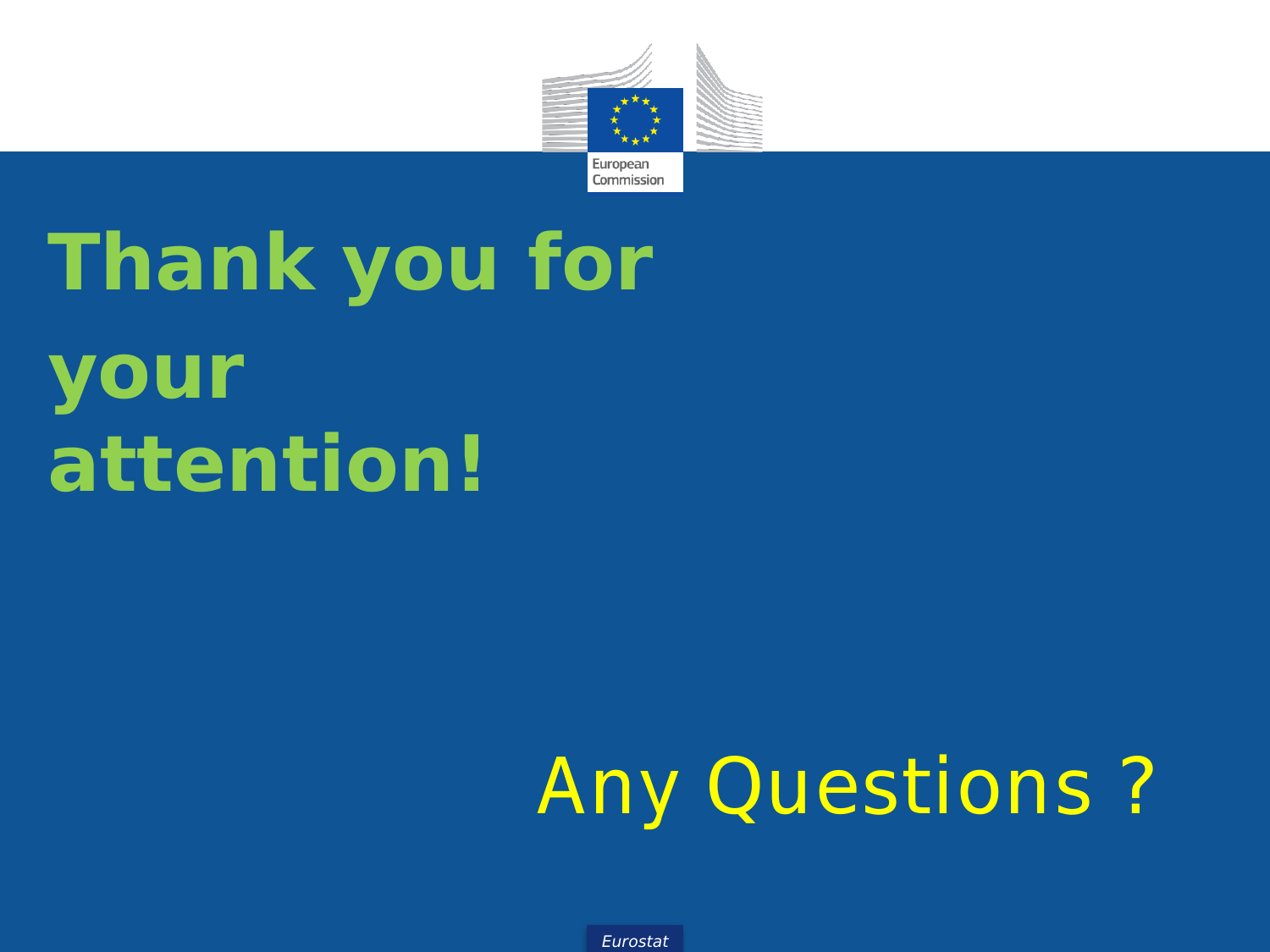

Thank you for
your attention!
Any Questions ?